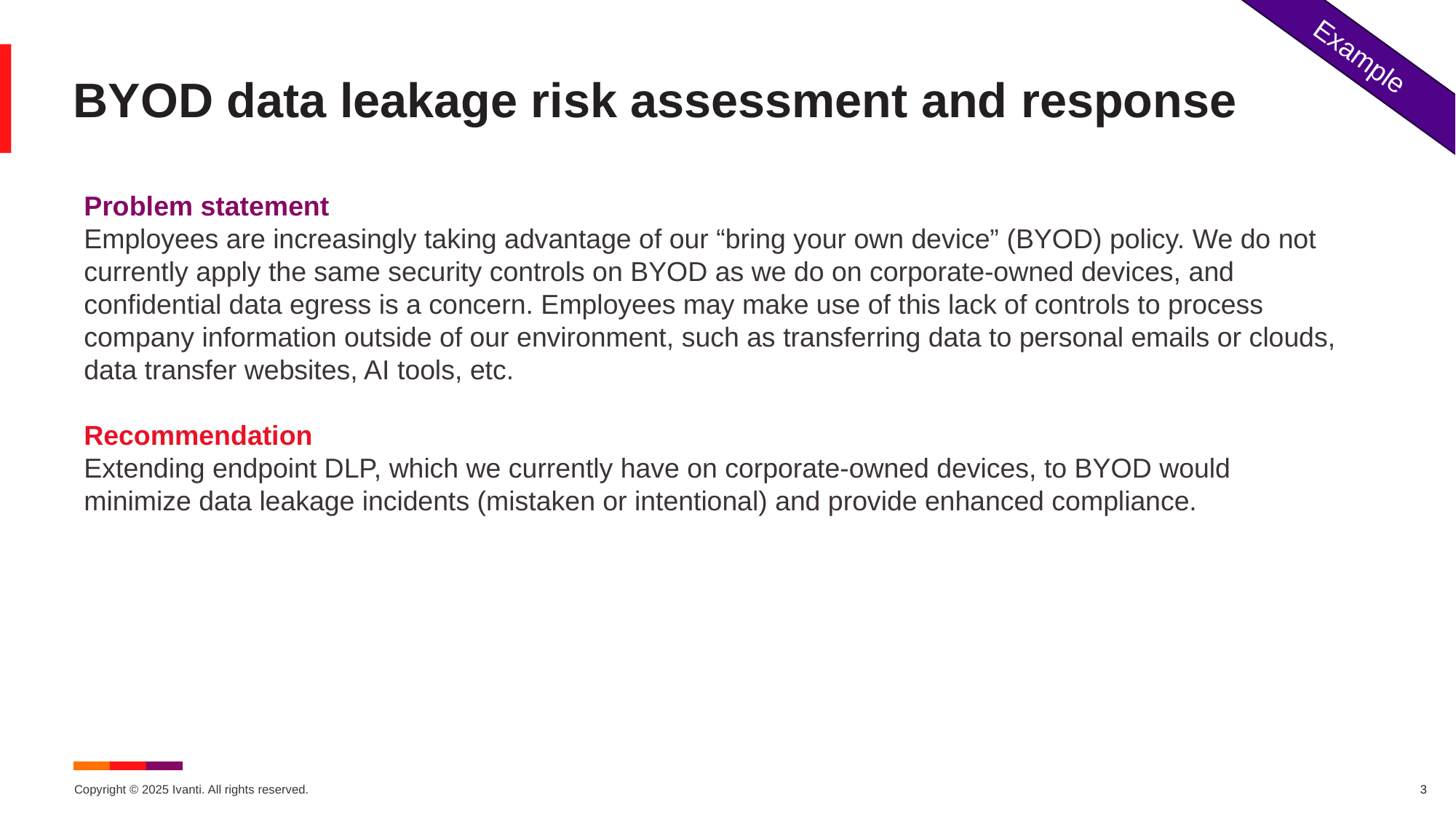

Example
# BYOD data leakage risk assessment and response
Problem statement
Employees are increasingly taking advantage of our “bring your own device” (BYOD) policy. We do not currently apply the same security controls on BYOD as we do on corporate-owned devices, and confidential data egress is a concern. Employees may make use of this lack of controls to process company information outside of our environment, such as transferring data to personal emails or clouds, data transfer websites, AI tools, etc.

Recommendation
Extending endpoint DLP, which we currently have on corporate-owned devices, to BYOD would minimize data leakage incidents (mistaken or intentional) and provide enhanced compliance.